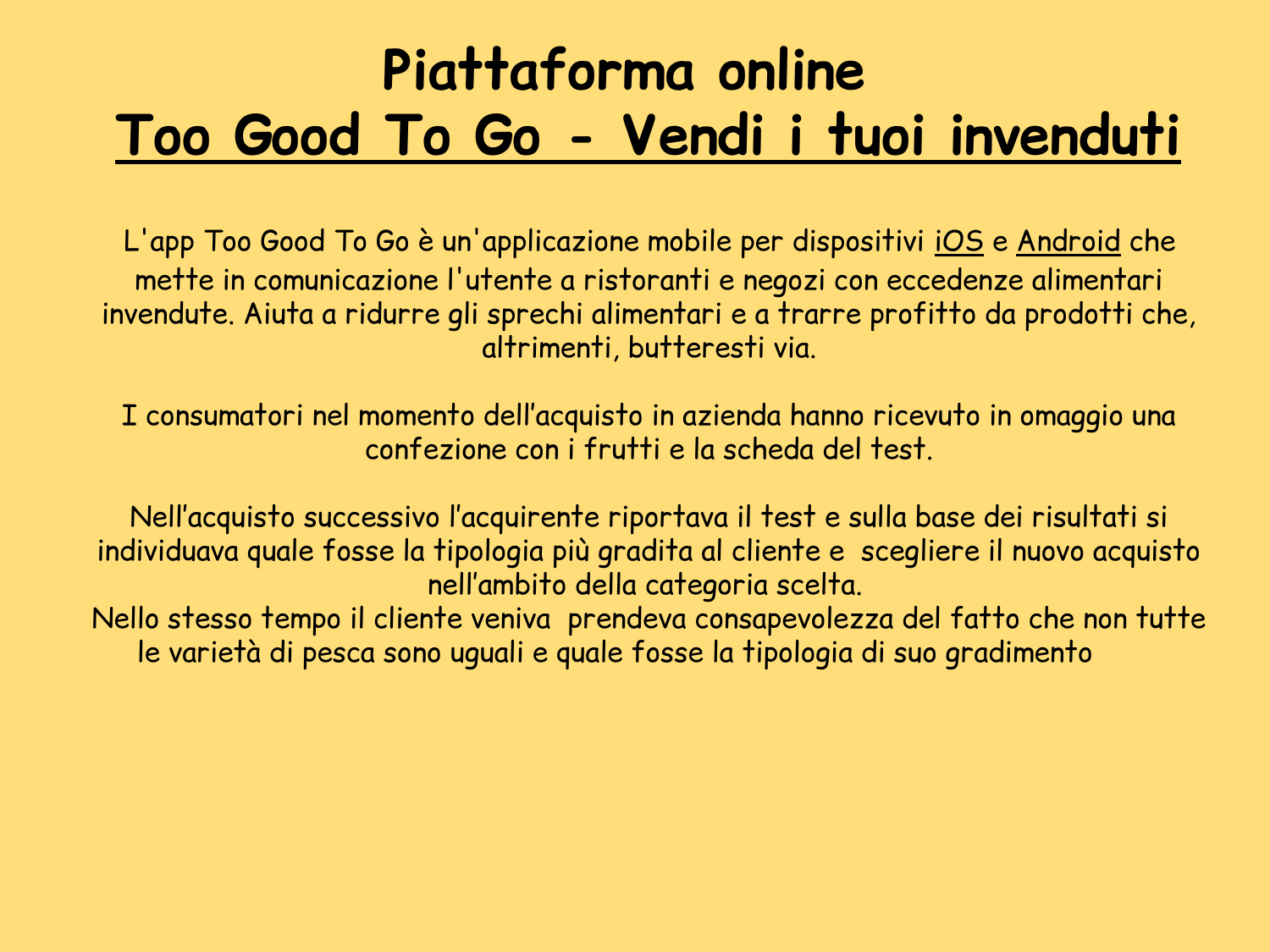

Piattaforma online
 Too Good To Go - Vendi i tuoi invenduti
L'app Too Good To Go è un'applicazione mobile per dispositivi iOS e Android che mette in comunicazione l'utente a ristoranti e negozi con eccedenze alimentari invendute. Aiuta a ridurre gli sprechi alimentari e a trarre profitto da prodotti che, altrimenti, butteresti via.

I consumatori nel momento dell’acquisto in azienda hanno ricevuto in omaggio una confezione con i frutti e la scheda del test.

Nell’acquisto successivo l’acquirente riportava il test e sulla base dei risultati si individuava quale fosse la tipologia più gradita al cliente e  scegliere il nuovo acquisto nell’ambito della categoria scelta.
Nello stesso tempo il cliente veniva  prendeva consapevolezza del fatto che non tutte le varietà di pesca sono uguali e quale fosse la tipologia di suo gradimento